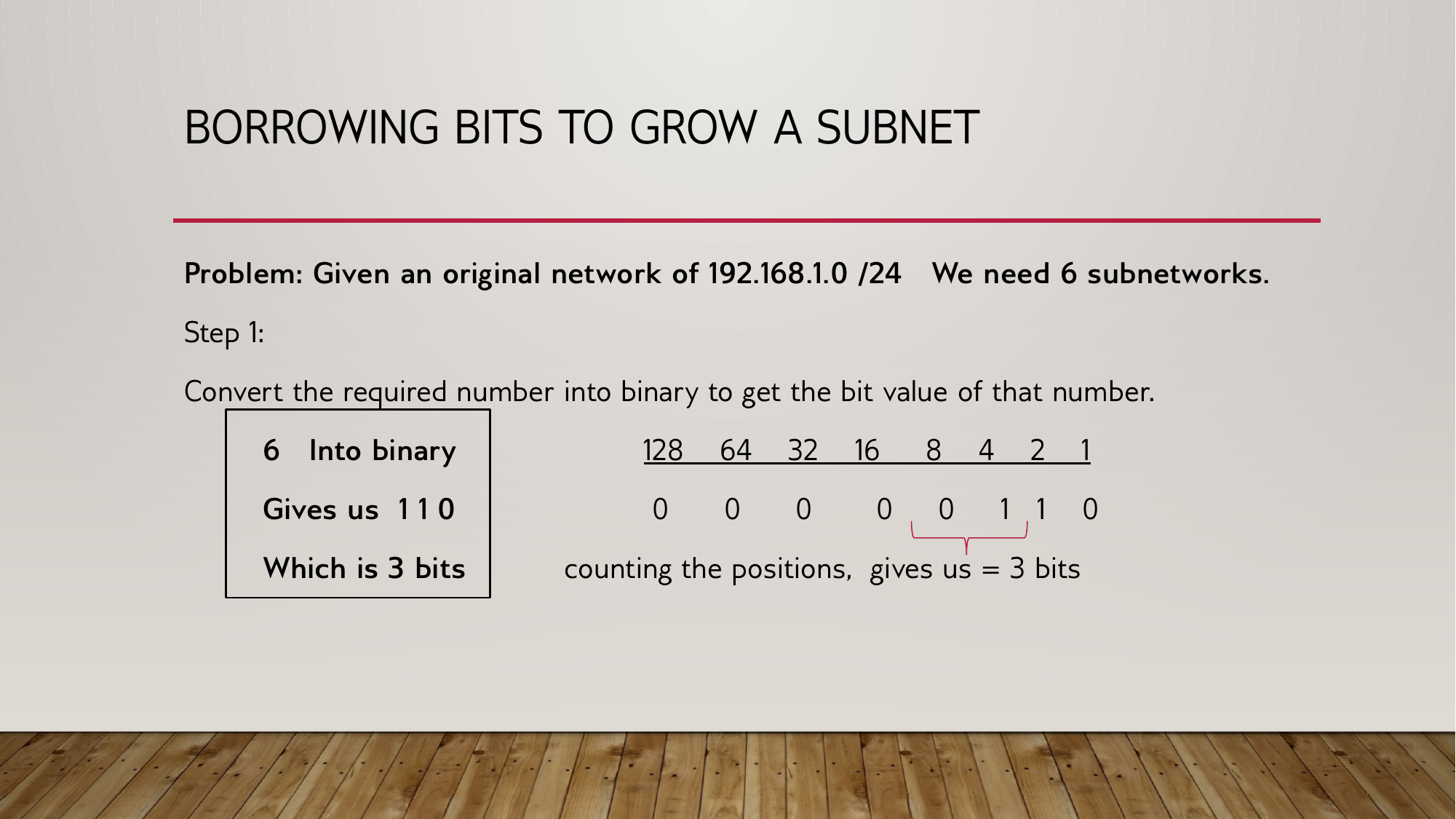

# Borrowing Bits to Grow a SubneT
Problem: Given an original network of 192.168.1.0 /24   We need 6 subnetworks.
Step 1:
Convert the required number into binary to get the bit value of that number.
        6   Into binary                   128    64    32    16     8    4    2    1
        Gives us  1 1 0                    0      0      0       0     0     1   1    0
        Which is 3 bits          counting the positions,  gives us = 3 bits